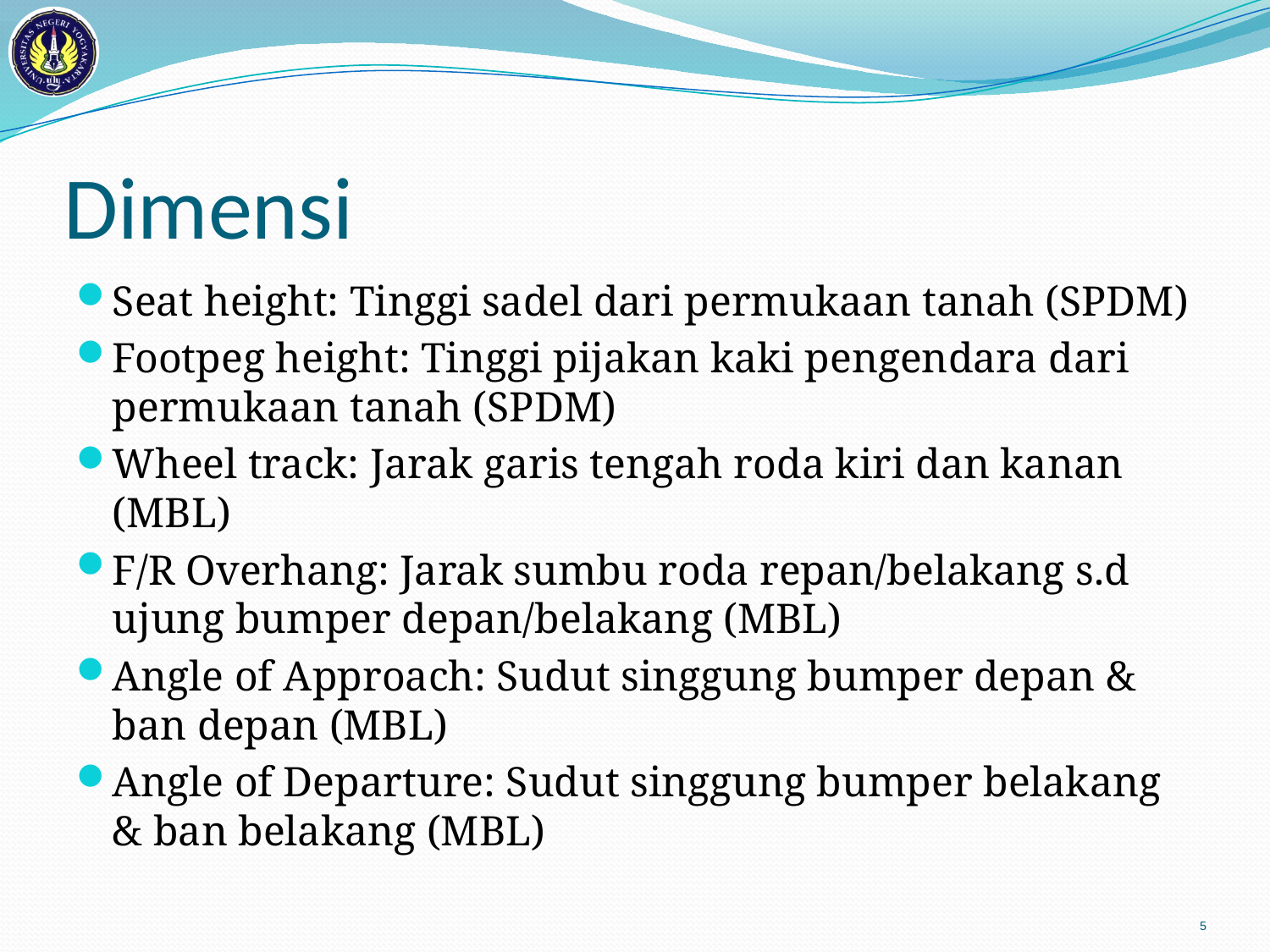

# Dimensi
Seat height: Tinggi sadel dari permukaan tanah (SPDM)
Footpeg height: Tinggi pijakan kaki pengendara dari permukaan tanah (SPDM)
Wheel track: Jarak garis tengah roda kiri dan kanan (MBL)
F/R Overhang: Jarak sumbu roda repan/belakang s.d ujung bumper depan/belakang (MBL)
Angle of Approach: Sudut singgung bumper depan & ban depan (MBL)
Angle of Departure: Sudut singgung bumper belakang & ban belakang (MBL)
5